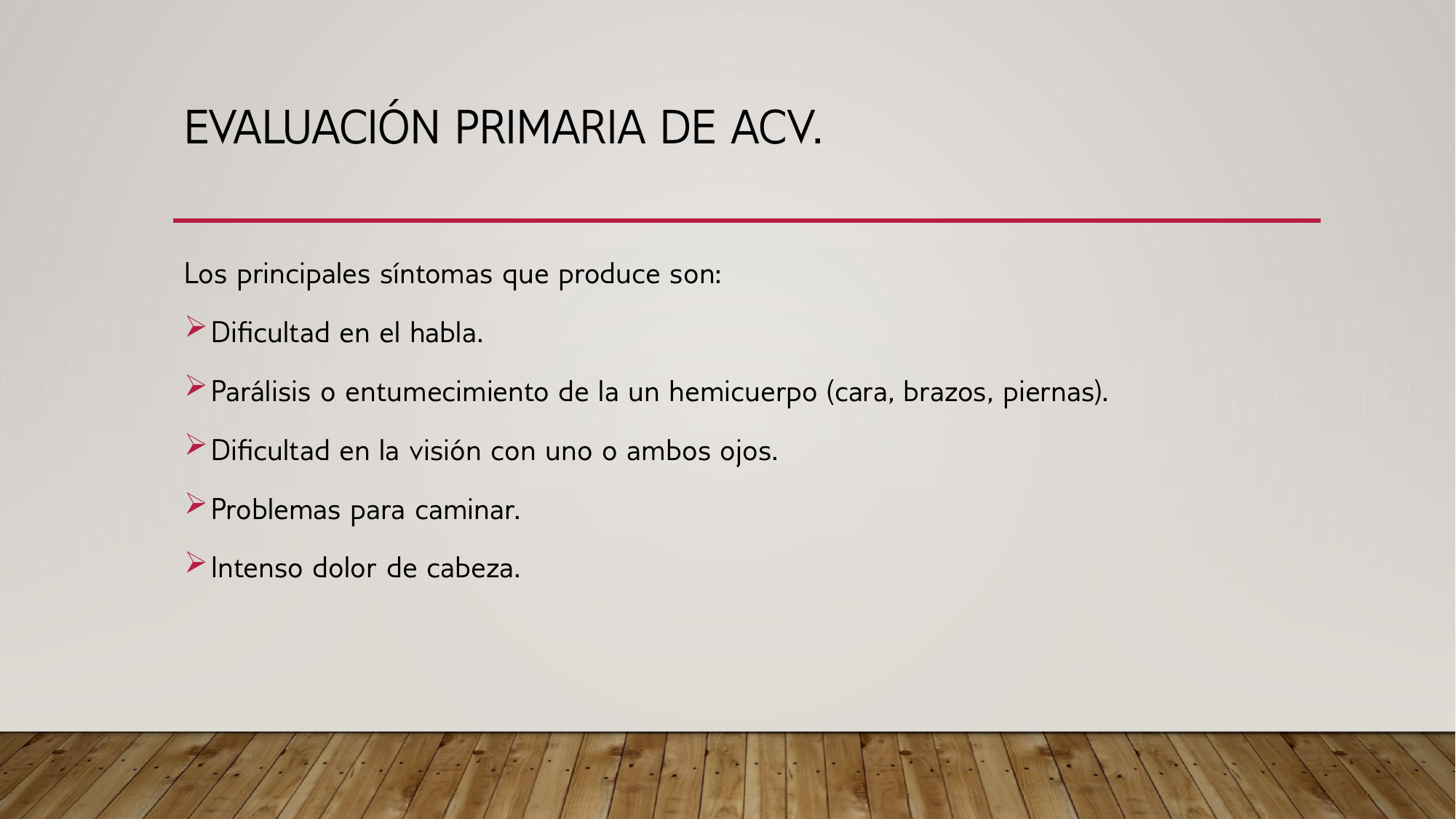

# Evaluación primaria de ACV.
Los principales síntomas que produce son:
Dificultad en el habla.
Parálisis o entumecimiento de la un hemicuerpo (cara, brazos, piernas).
Dificultad en la visión con uno o ambos ojos.
Problemas para caminar.
Intenso dolor de cabeza.